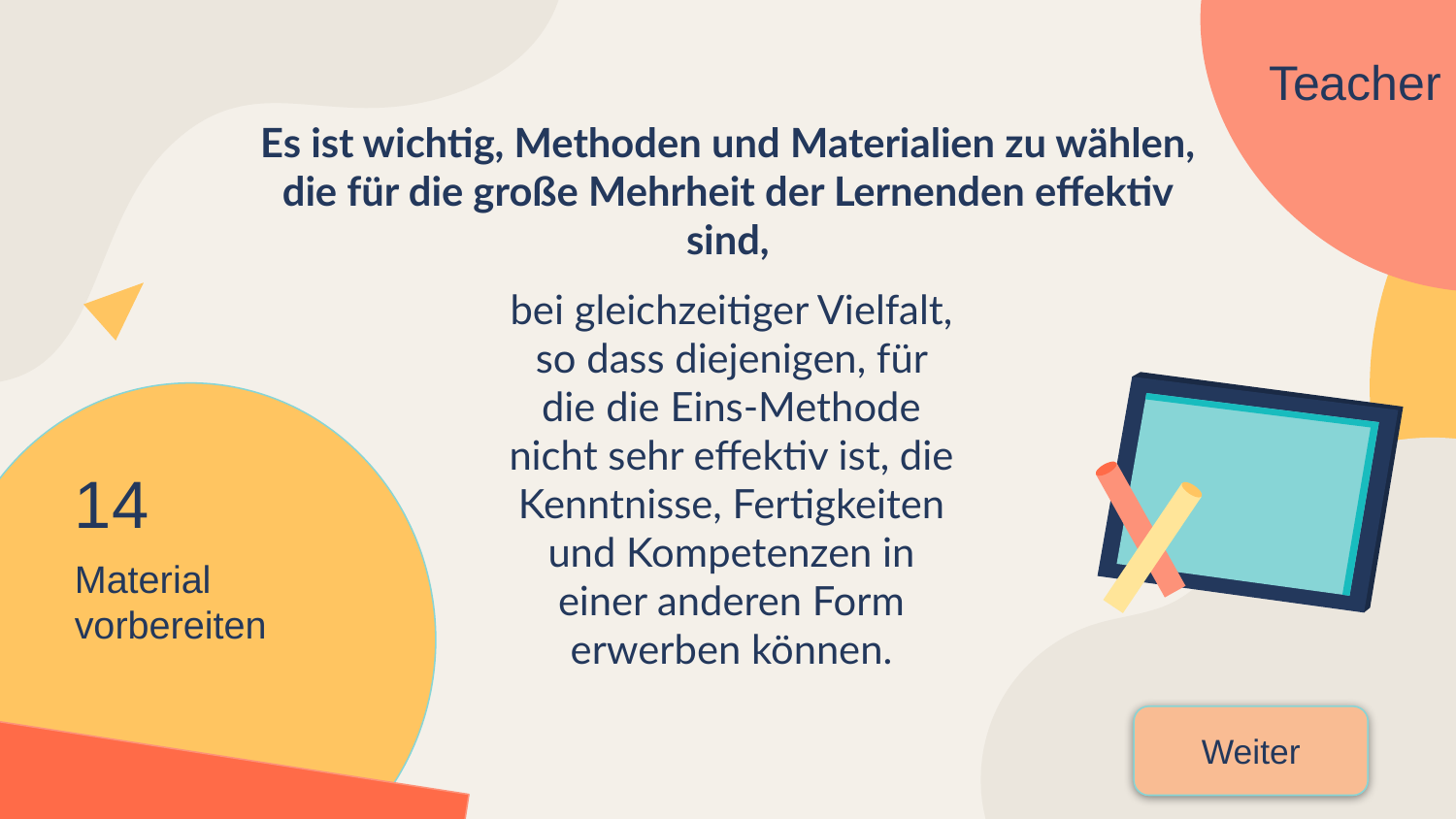

Teacher
Es ist wichtig, Methoden und Materialien zu wählen, die für die große Mehrheit der Lernenden effektiv sind,
bei gleichzeitiger Vielfalt,
so dass diejenigen, für die die Eins-Methode nicht sehr effektiv ist, die Kenntnisse, Fertigkeiten und Kompetenzen in einer anderen Form erwerben können.

14
# Material vorbereiten
Weiter